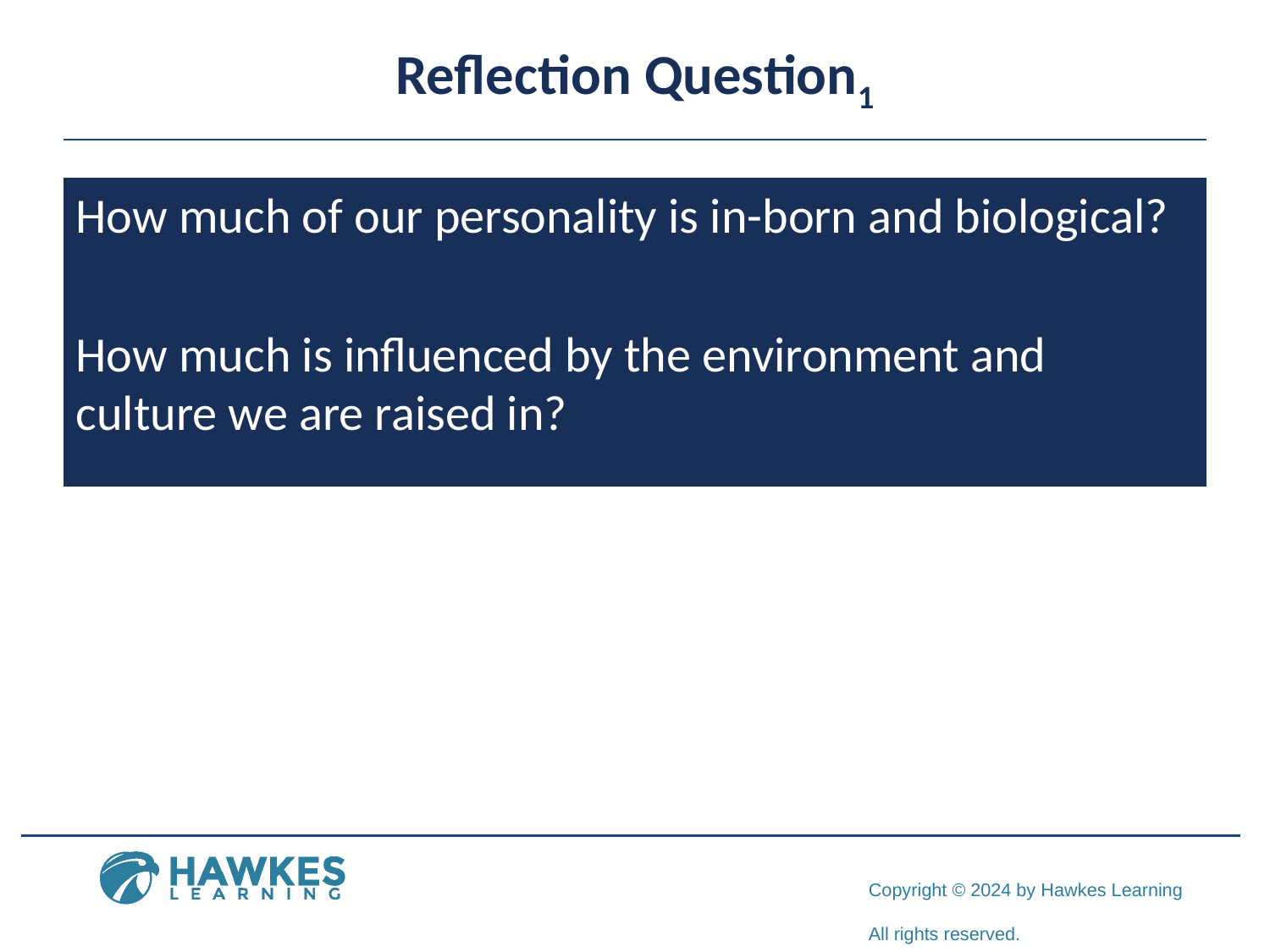

# Reflection Question1
How much of our personality is in-born and biological?

How much is influenced by the environment and culture we are raised in?